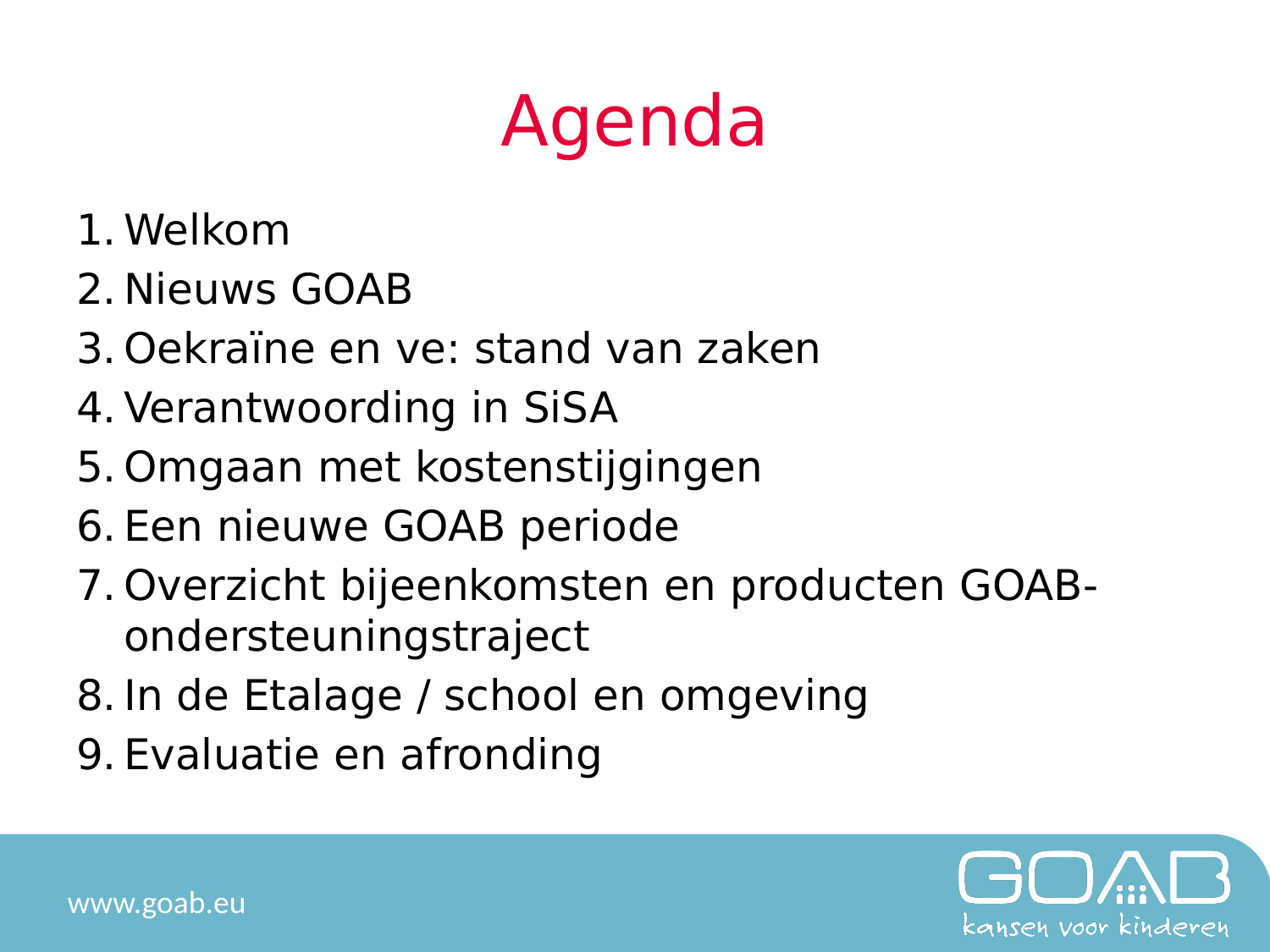

# Agenda
Welkom
Nieuws GOAB
Oekraïne en ve: stand van zaken
Verantwoording in SiSA
Omgaan met kostenstijgingen
Een nieuwe GOAB periode
Overzicht bijeenkomsten en producten GOAB-ondersteuningstraject
In de Etalage / school en omgeving
Evaluatie en afronding